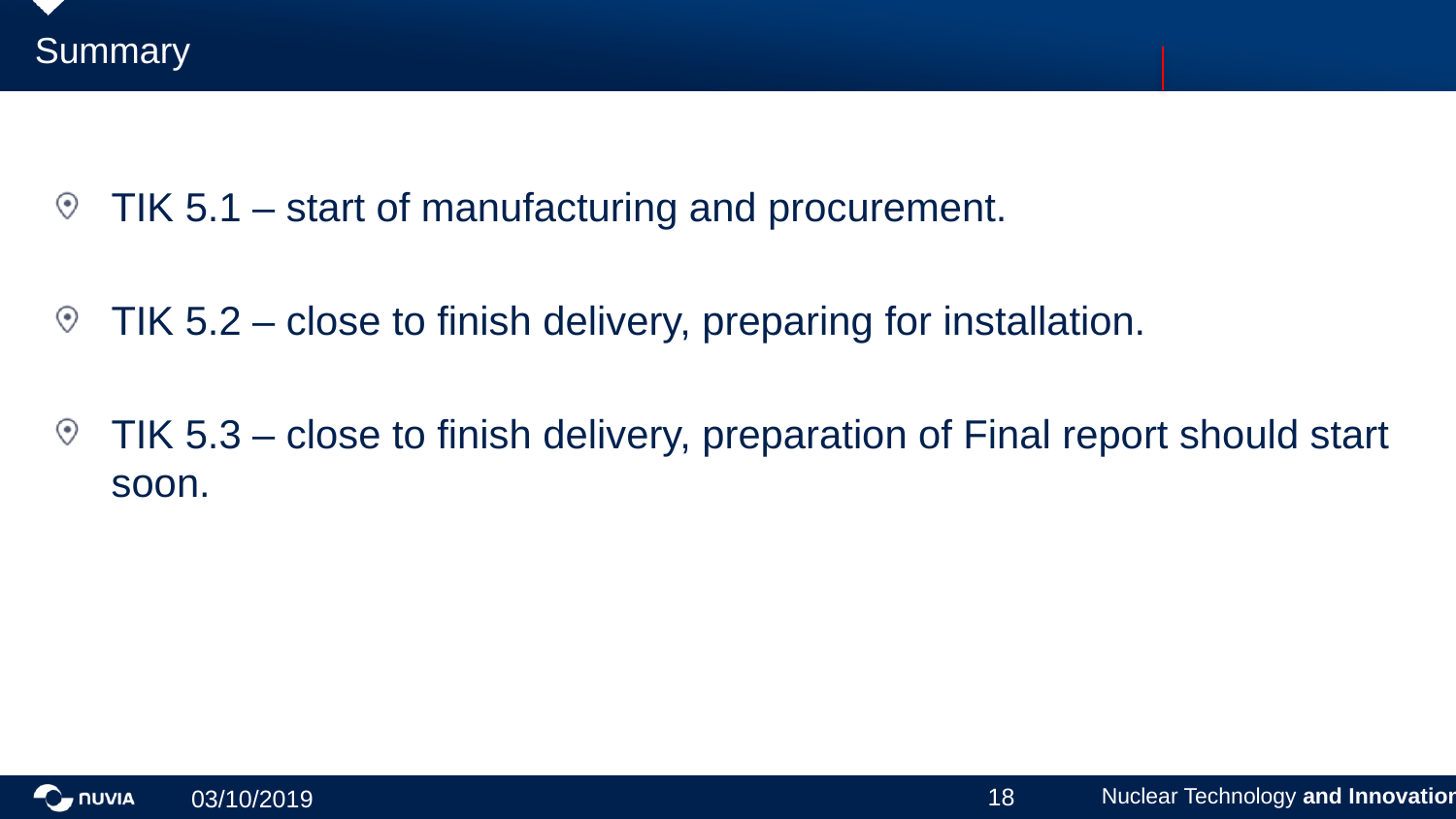

# Summary

TIK 5.1 – start of manufacturing and procurement.

TIK 5.2 – close to finish delivery, preparing for installation.

TIK 5.3 – close to finish delivery, preparation of Final report should start soon.